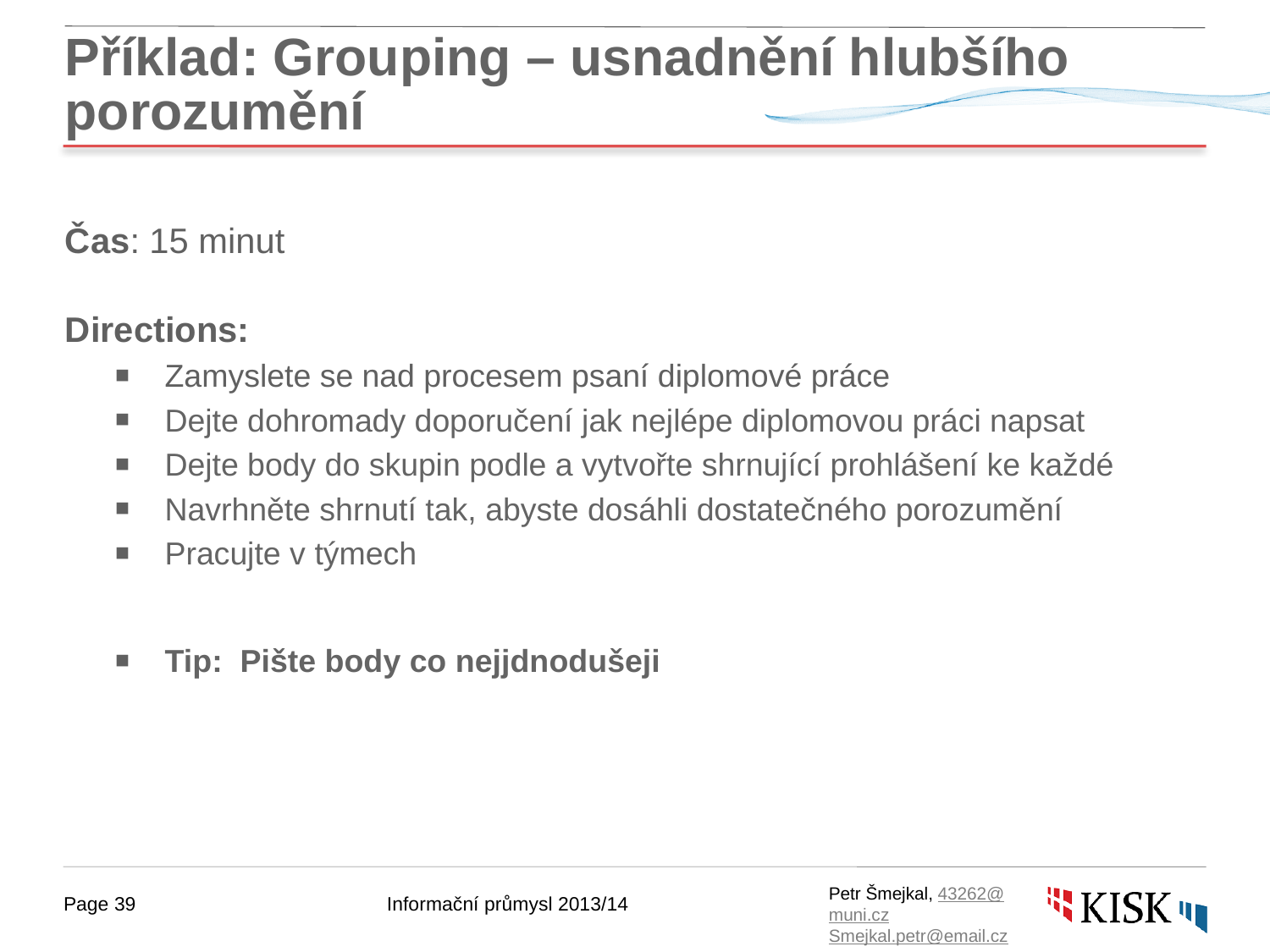

# Příklad: Grouping – usnadnění hlubšího porozumění
Čas: 15 minut

Directions:
Zamyslete se nad procesem psaní diplomové práce
Dejte dohromady doporučení jak nejlépe diplomovou práci napsat
Dejte body do skupin podle a vytvořte shrnující prohlášení ke každé
Navrhněte shrnutí tak, abyste dosáhli dostatečného porozumění
Pracujte v týmech

Tip:  Pište body co nejjdnodušeji